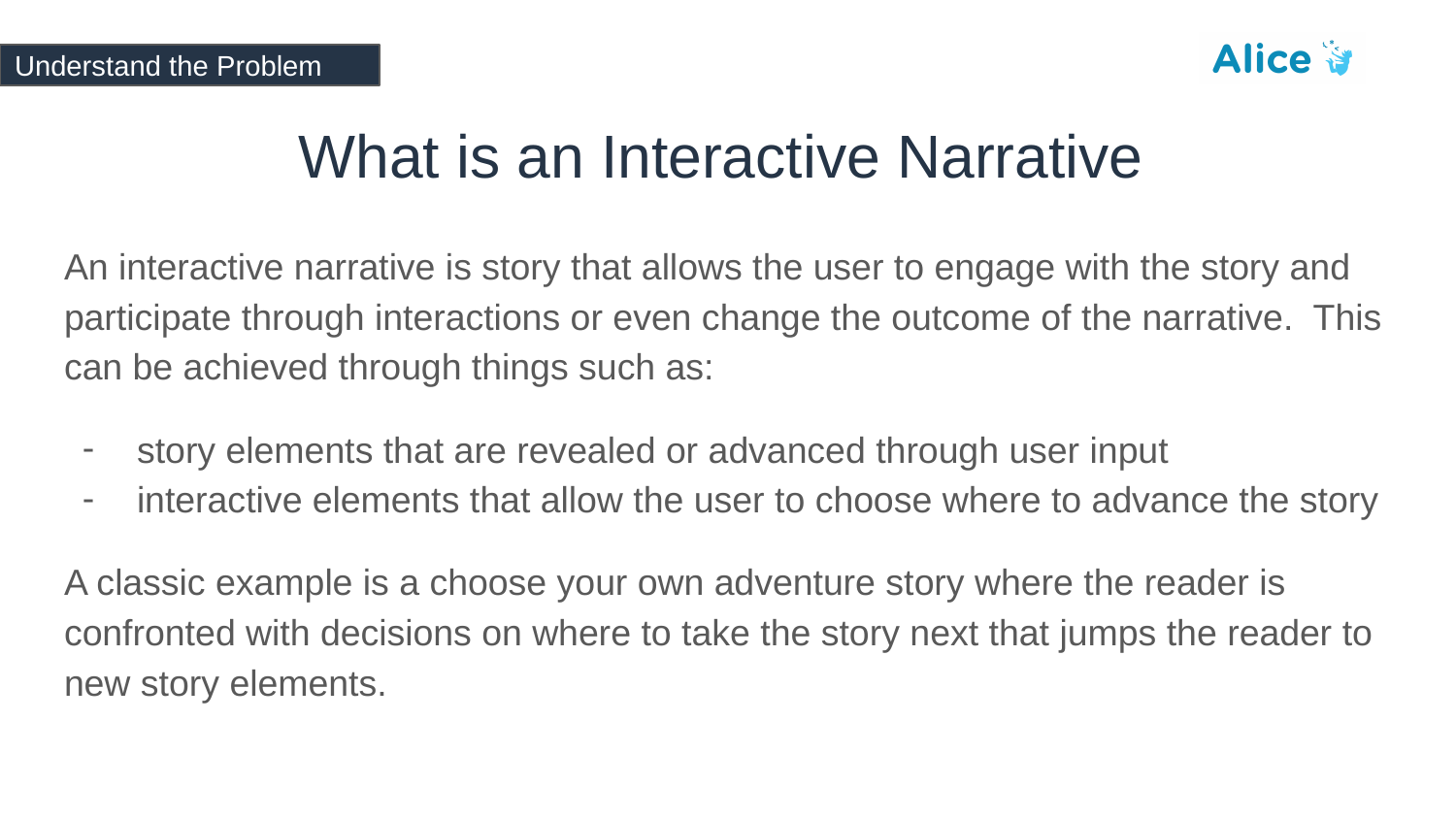

# Understand the Problem
What is an Interactive Narrative
An interactive narrative is story that allows the user to engage with the story and participate through interactions or even change the outcome of the narrative.  This can be achieved through things such as:
story elements that are revealed or advanced through user input
interactive elements that allow the user to choose where to advance the story
A classic example is a choose your own adventure story where the reader is confronted with decisions on where to take the story next that jumps the reader to new story elements.